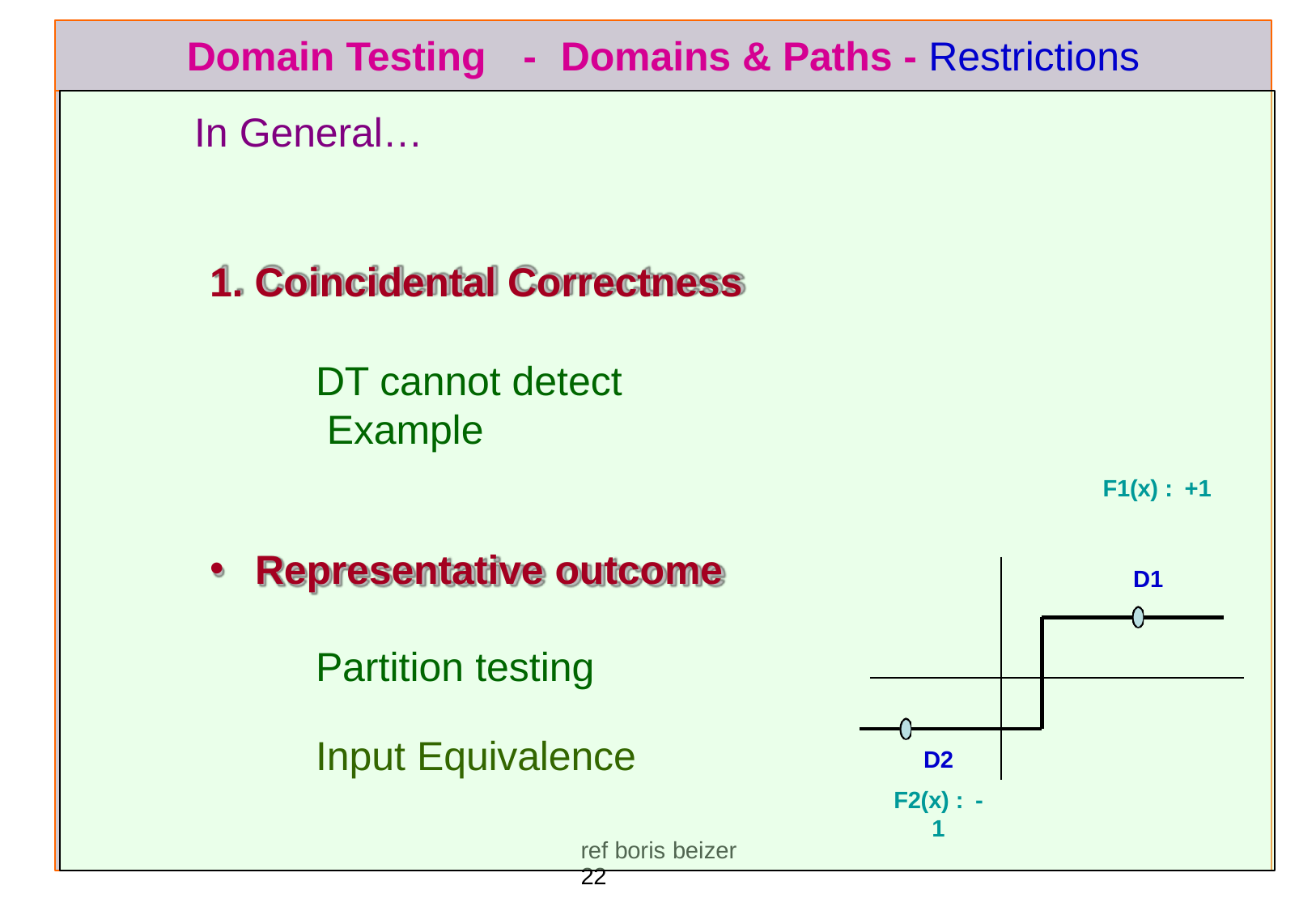

# Domain Testing
-	Domains & Paths - Restrictions

In General…

1. Coincidental Correctness

DT cannot detect  Example

F1(x) : +1

Representative outcome

D1

Partition testing

Input Equivalence

D2
F2(x) : -1
ref boris beizer	22